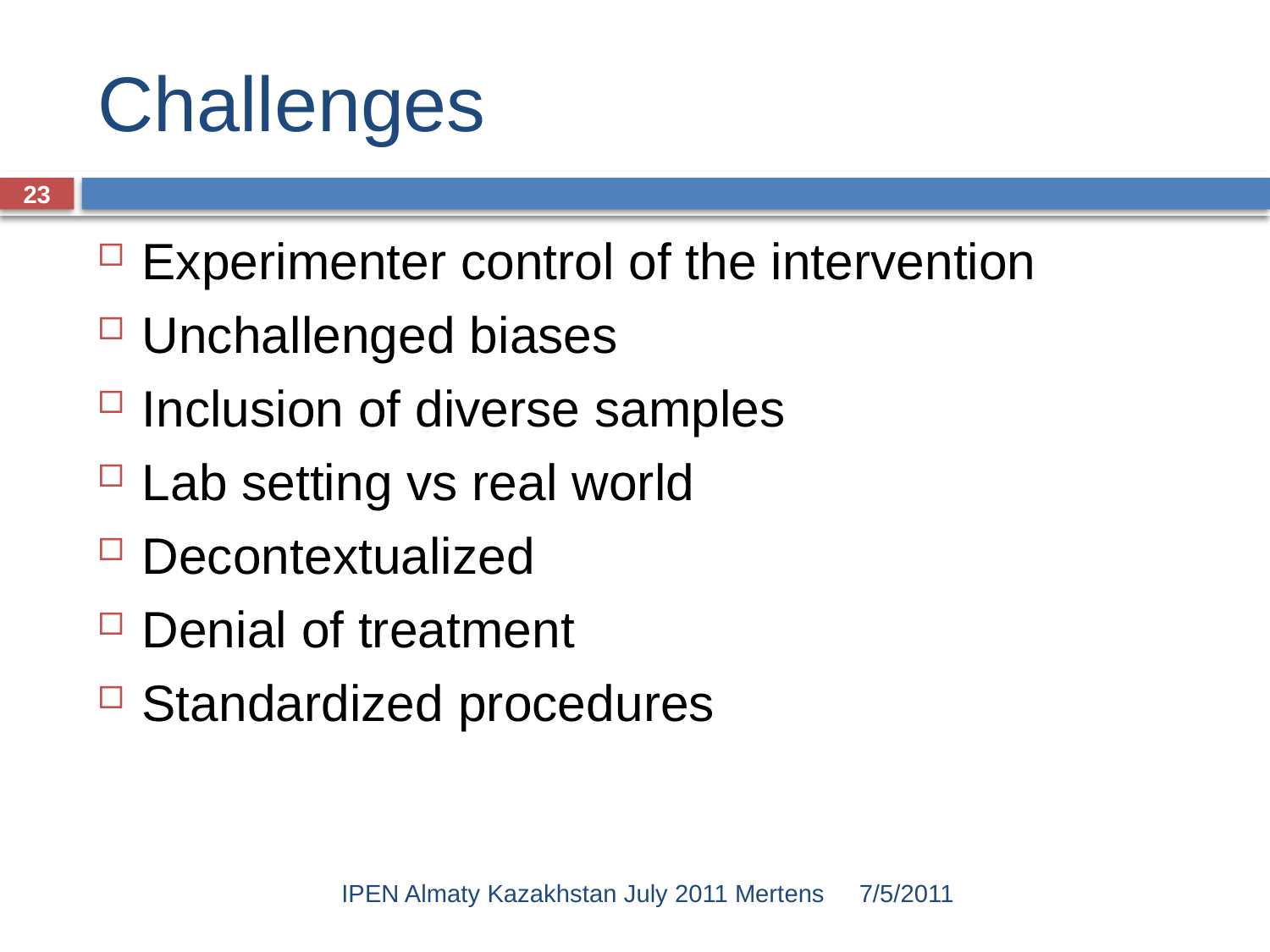

# Challenges
23
Experimenter control of the intervention
Unchallenged biases
Inclusion of diverse samples
Lab setting vs real world
Decontextualized
Denial of treatment
Standardized procedures
IPEN Almaty Kazakhstan July 2011 Mertens
7/5/2011